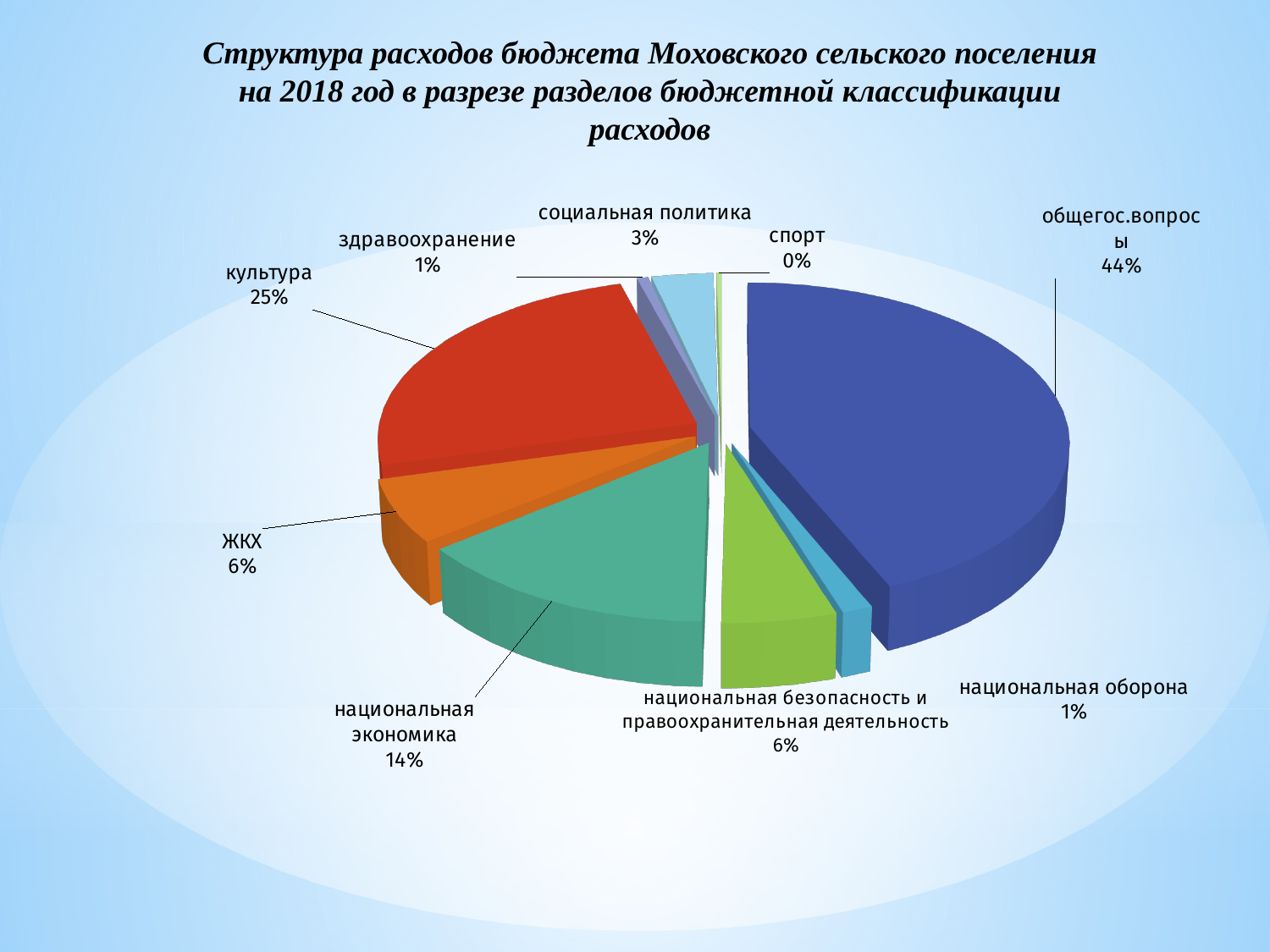

Структура расходов бюджета Моховского сельского поселения на 2018 год в разрезе разделов бюджетной классификации расходов

[unsupported chart]